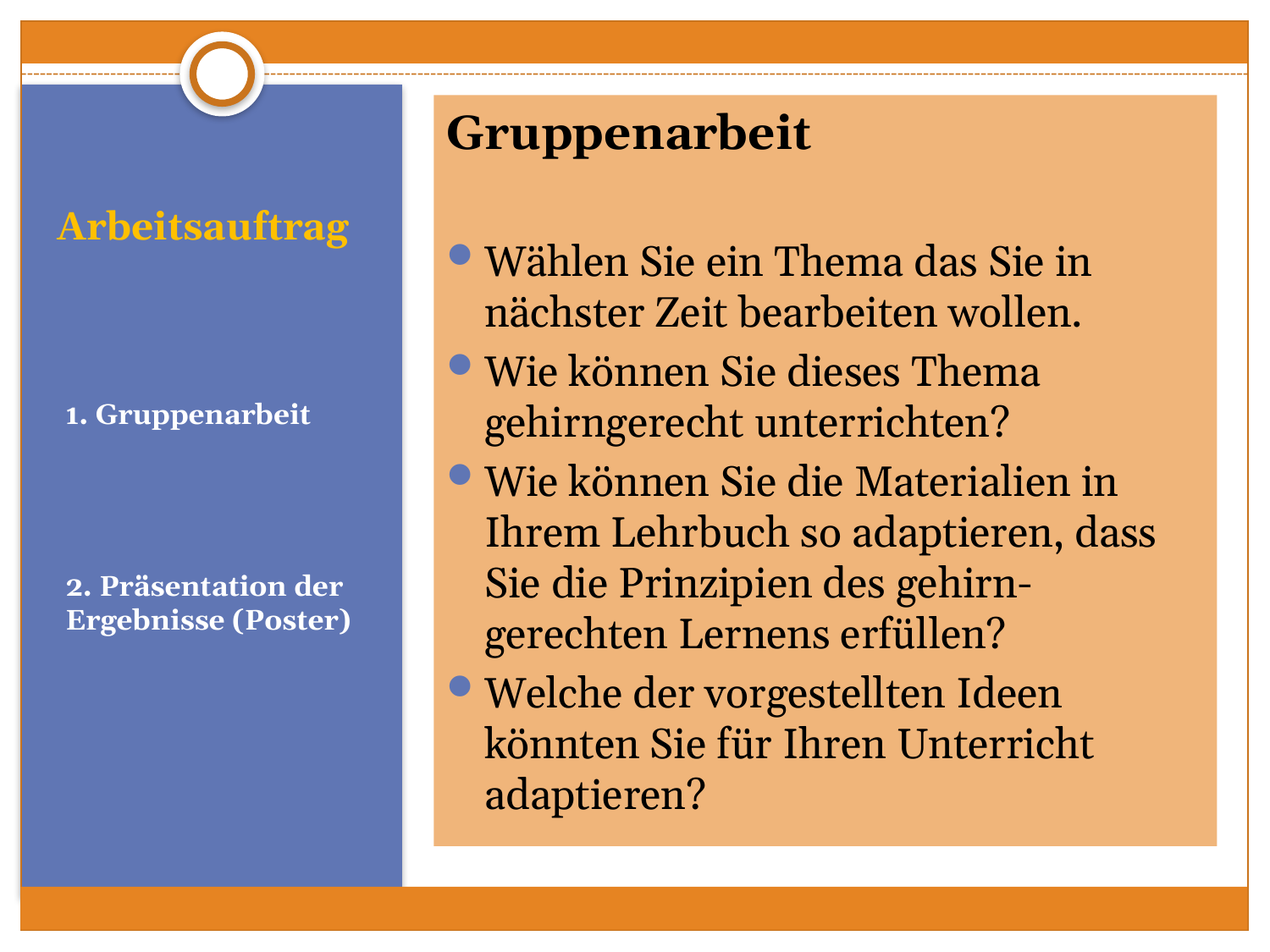

Gruppenarbeit

Wählen Sie ein Thema das Sie in nächster Zeit bearbeiten wollen.
Wie können Sie dieses Thema gehirngerecht unterrichten?
Wie können Sie die Materialien in Ihrem Lehrbuch so adaptieren, dass Sie die Prinzipien des gehirn-gerechten Lernens erfüllen?
Welche der vorgestellten Ideen könnten Sie für Ihren Unterricht adaptieren?

# Arbeitsauftrag

1. Gruppenarbeit

2. Präsentation der Ergebnisse (Poster)